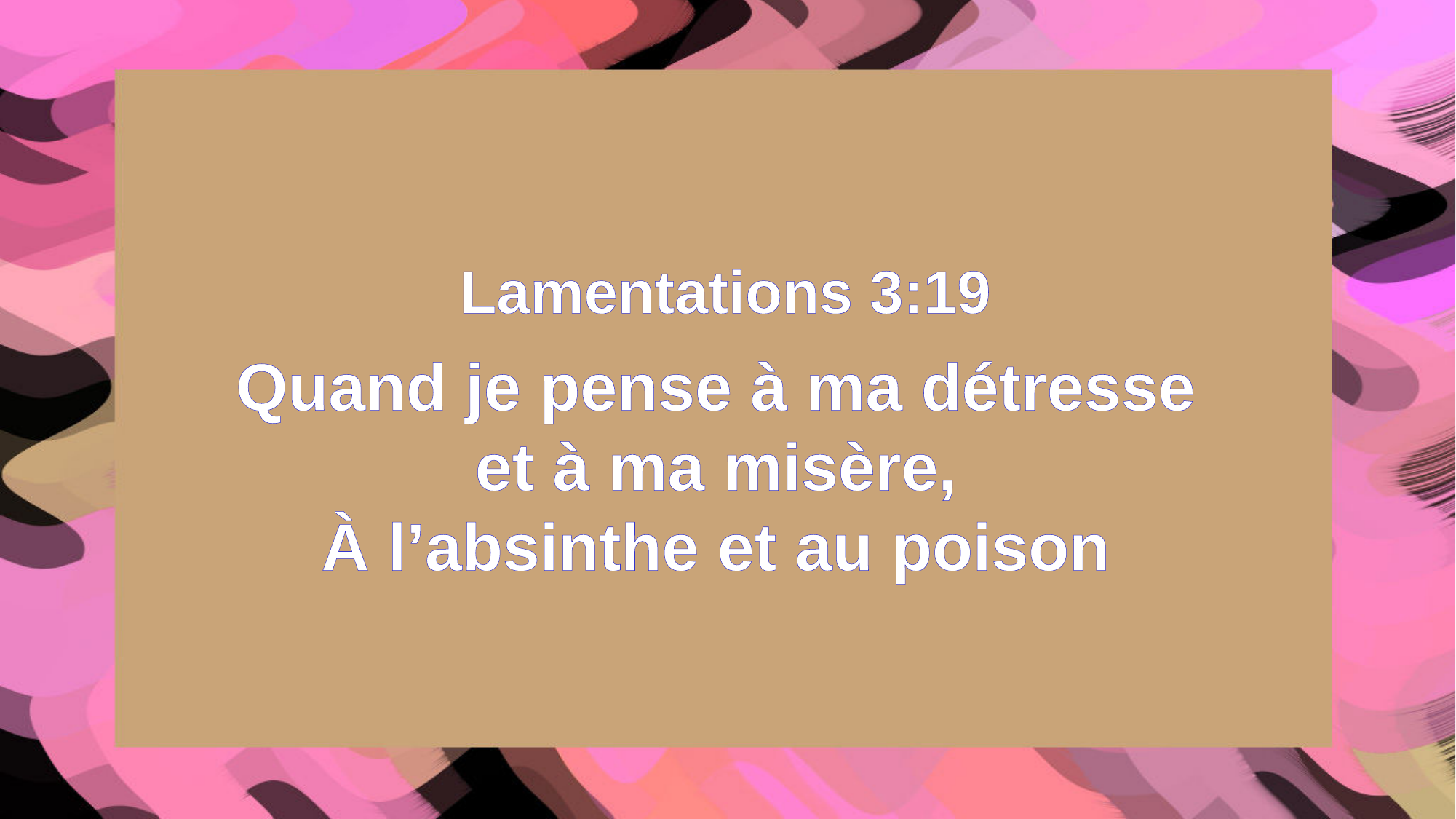

Lamentations 3:19

Quand je pense à ma détresse
et à ma misère,
À l’absinthe et au poison